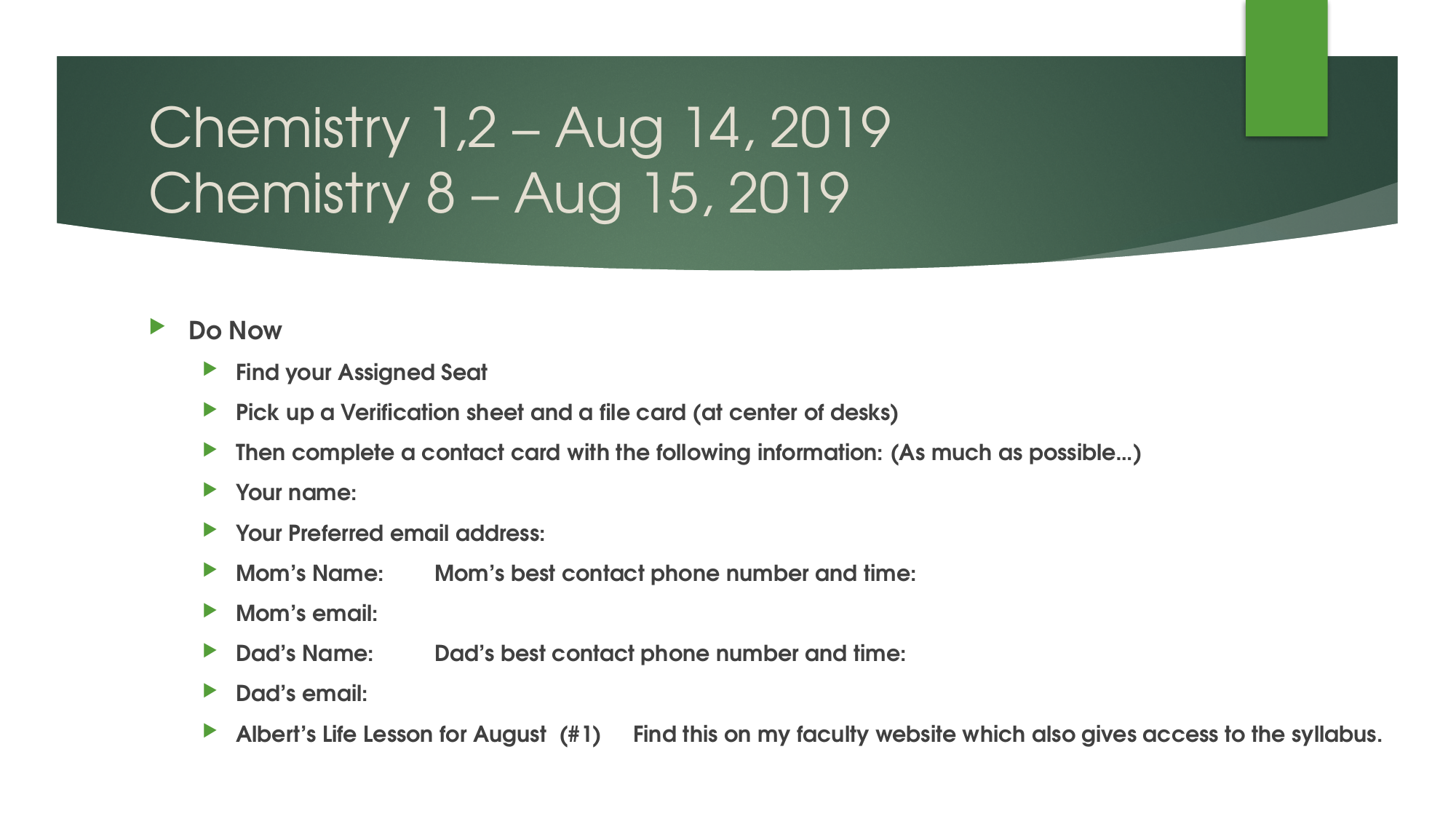

# Chemistry 1,2 – Aug 14, 2019 Chemistry 8 – Aug 15, 2019
Do Now
Find your Assigned Seat
Pick up a Verification sheet and a file card (at center of desks)
Then complete a contact card with the following information: (As much as possible…)
Your name:
Your Preferred email address:
Mom’s Name:				Mom’s best contact phone number and time:
Mom’s email:
Dad’s Name:				Dad’s best contact phone number and time:
Dad’s email:
Albert’s Life Lesson for August  (#1)     Find this on my faculty website which also gives access to the syllabus.